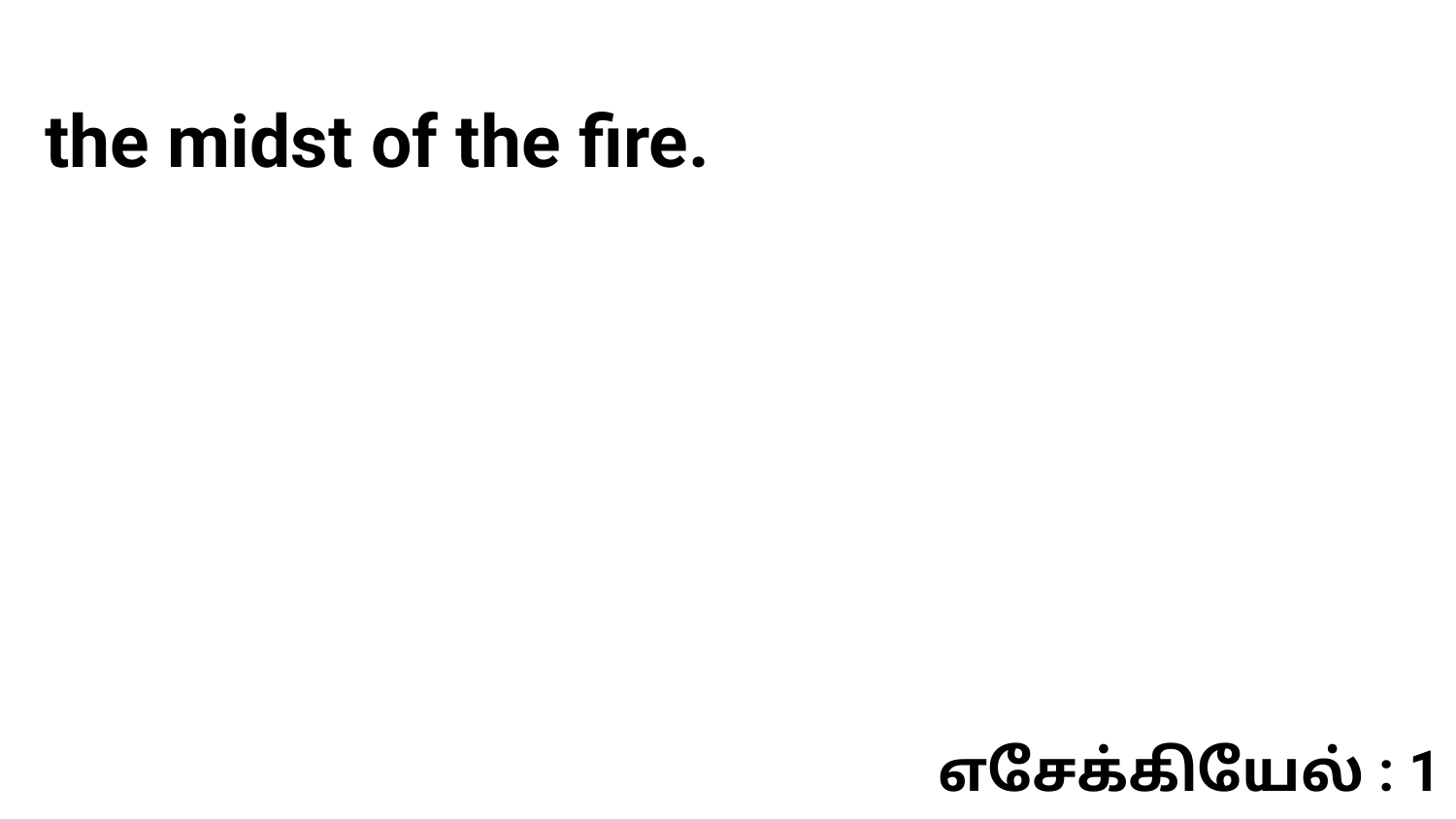

the midst of the fire.
எசேக்கியேல் : 1